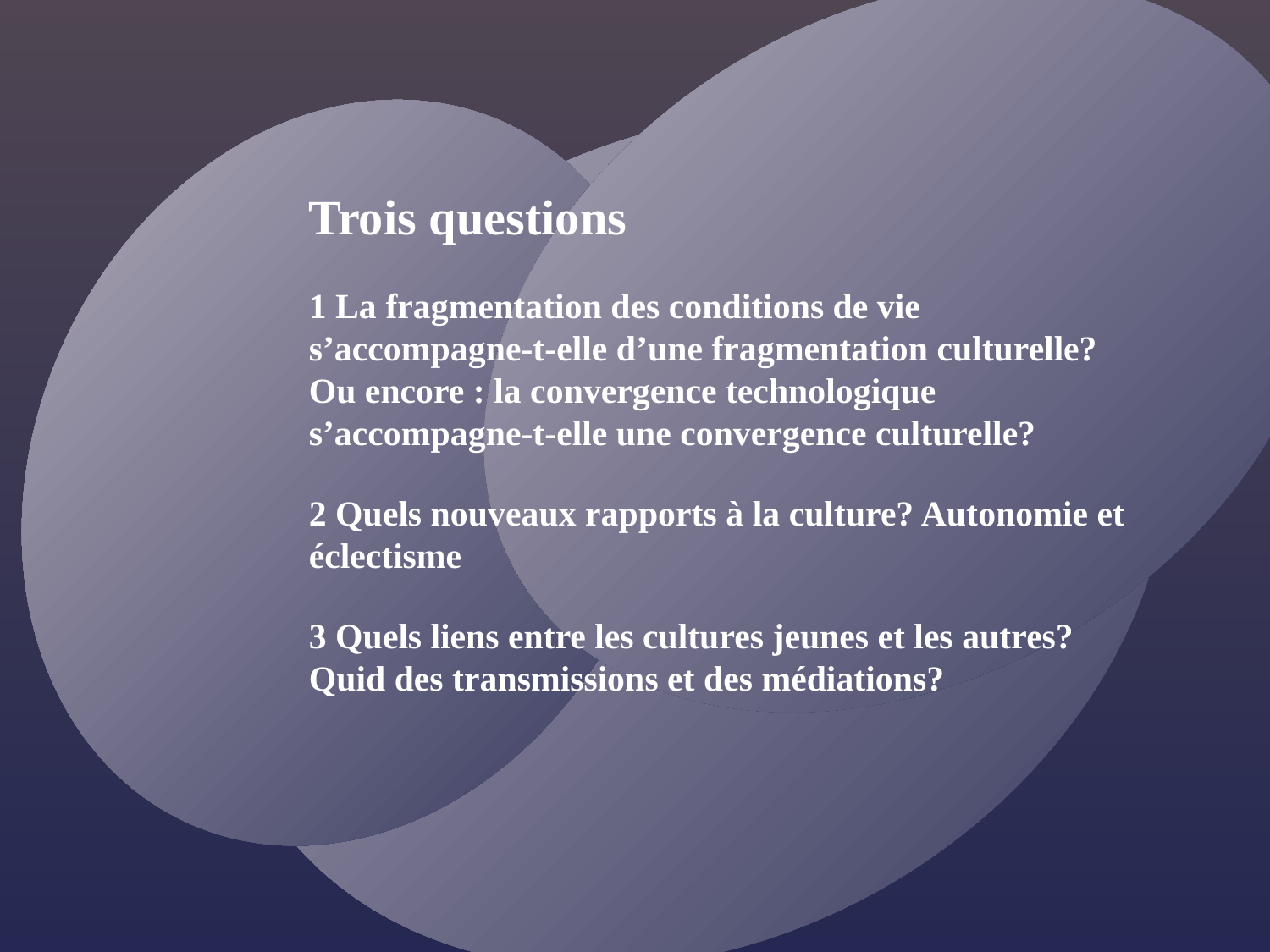

Trois questions

1 La fragmentation des conditions de vie s’accompagne-t-elle d’une fragmentation culturelle? Ou encore : la convergence technologique s’accompagne-t-elle une convergence culturelle?

2 Quels nouveaux rapports à la culture? Autonomie et éclectisme

3 Quels liens entre les cultures jeunes et les autres? Quid des transmissions et des médiations?